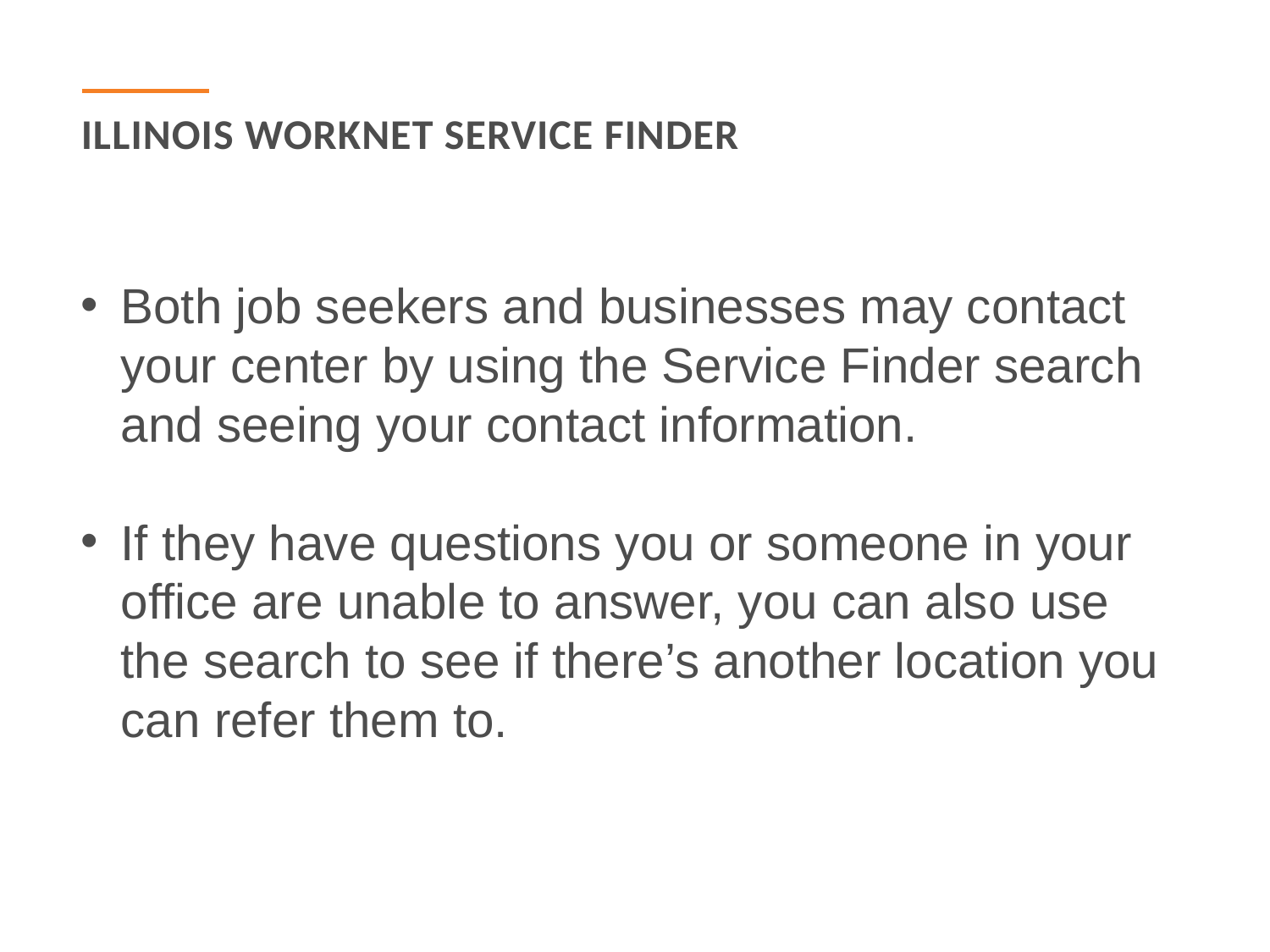

Illinois workNet service finder

Both job seekers and businesses may contact your center by using the Service Finder search and seeing your contact information.

If they have questions you or someone in your office are unable to answer, you can also use the search to see if there’s another location you can refer them to.